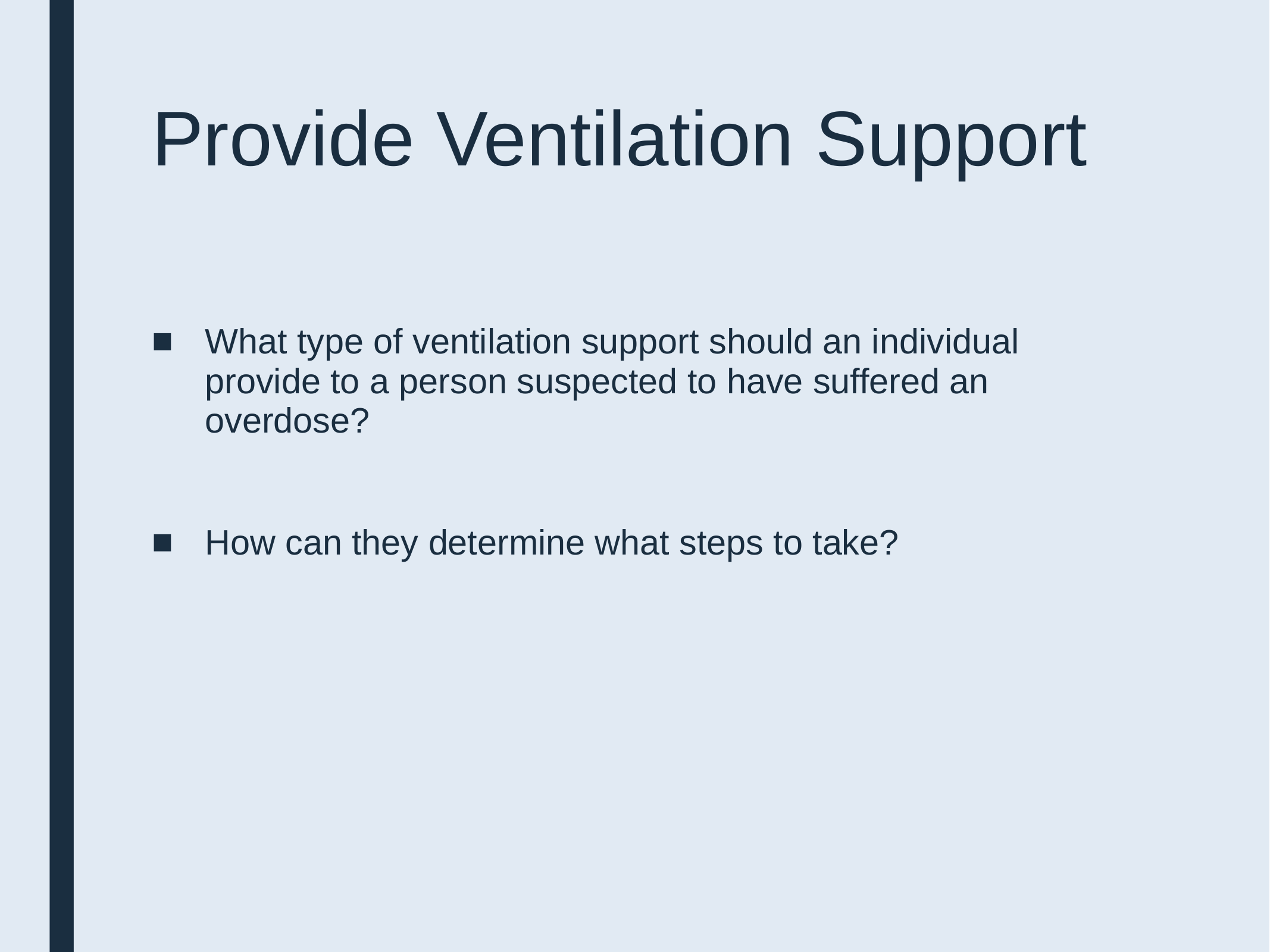

# Provide Ventilation Support
What type of ventilation support should an individual provide to a person suspected to have suffered an overdose?

How can they determine what steps to take?